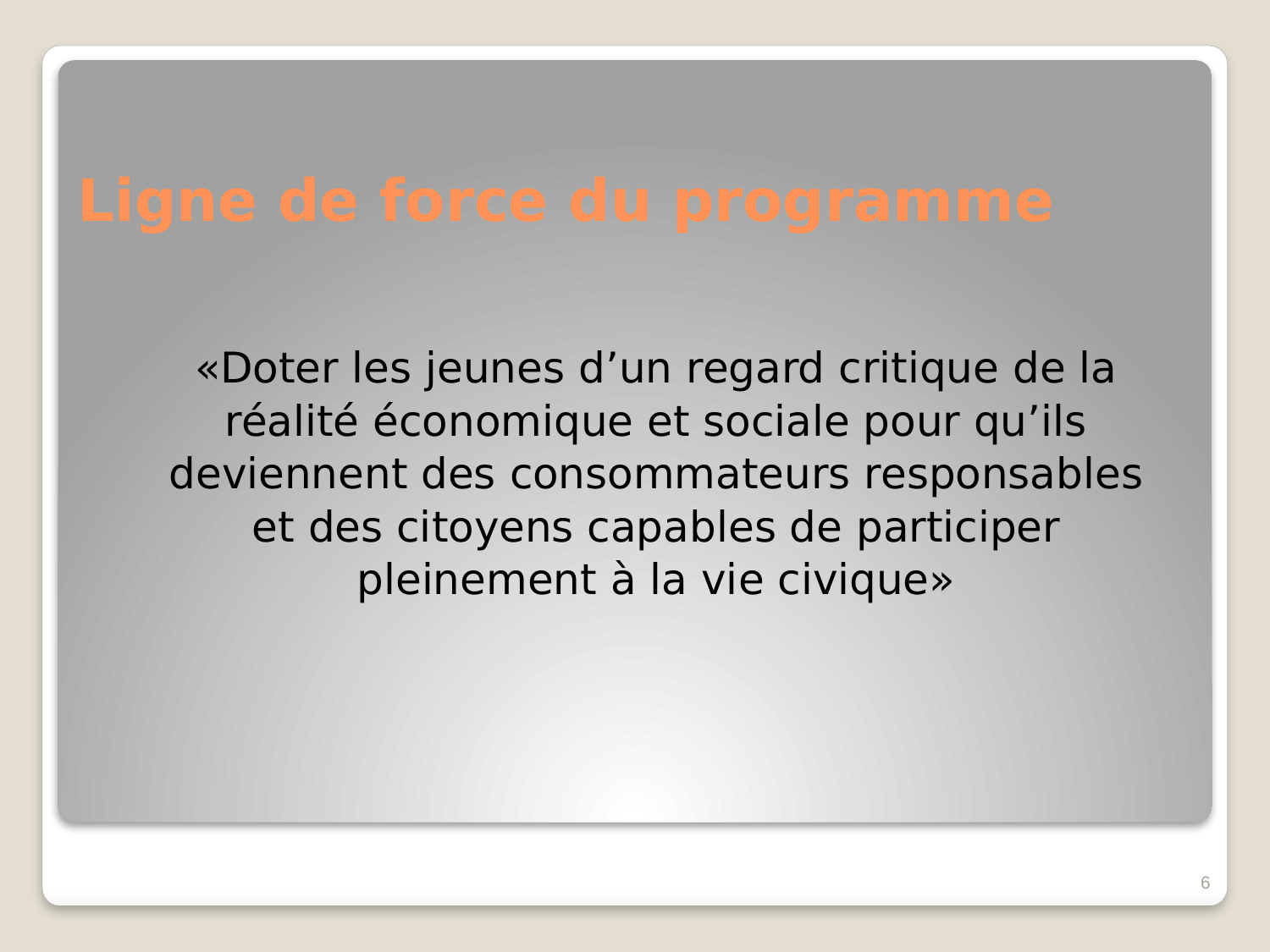

# Ligne de force du programme
«Doter les jeunes d’un regard critique de la réalité économique et sociale pour qu’ils deviennent des consommateurs responsables et des citoyens capables de participer pleinement à la vie civique»
6